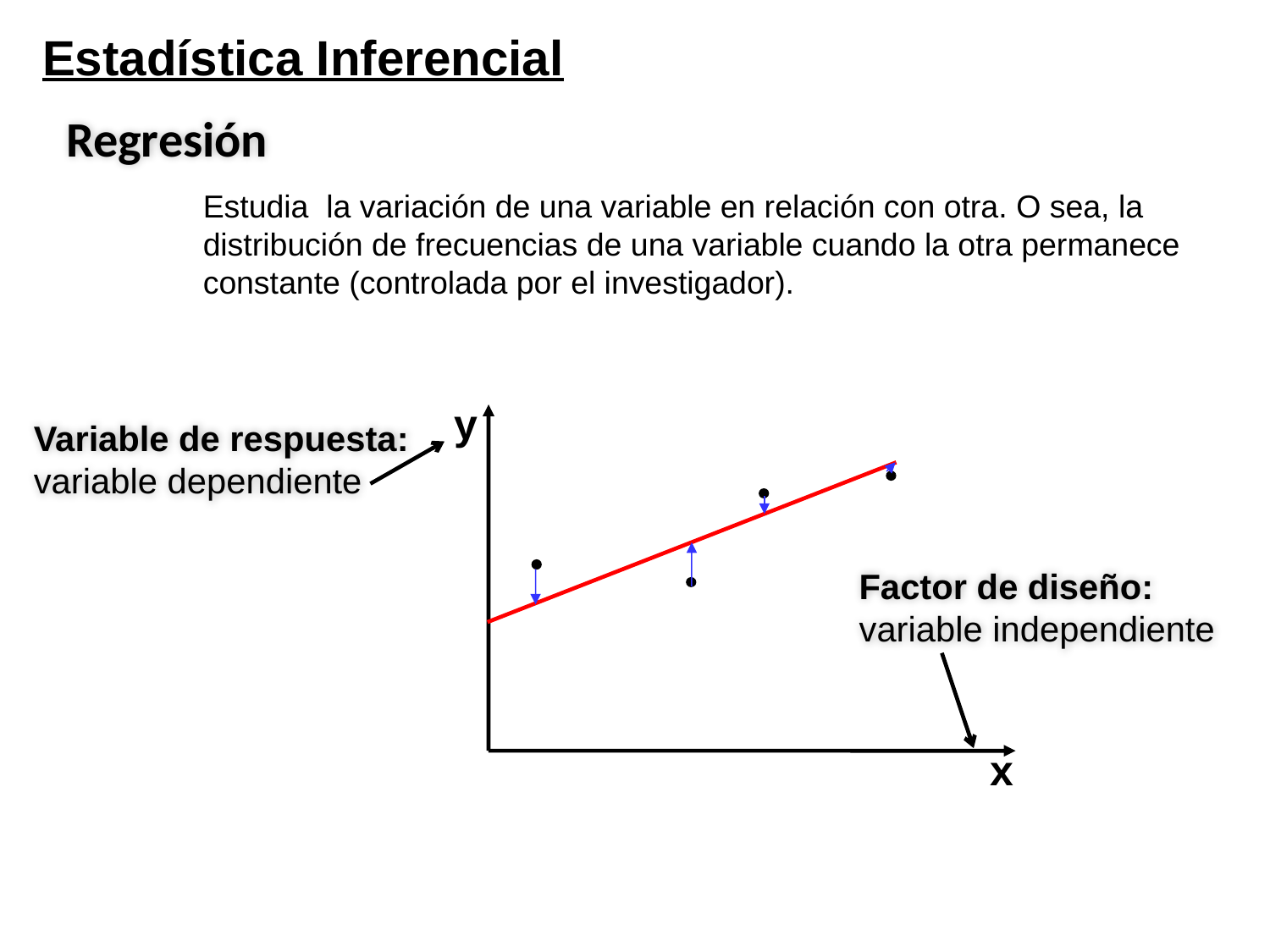

Estadística Inferencial
Regresión
Estudia  la variación de una variable en relación con otra. O sea, la distribución de frecuencias de una variable cuando la otra permanece constante (controlada por el investigador).
y

x
Variable de respuesta: variable dependiente

Factor de diseño: variable independiente